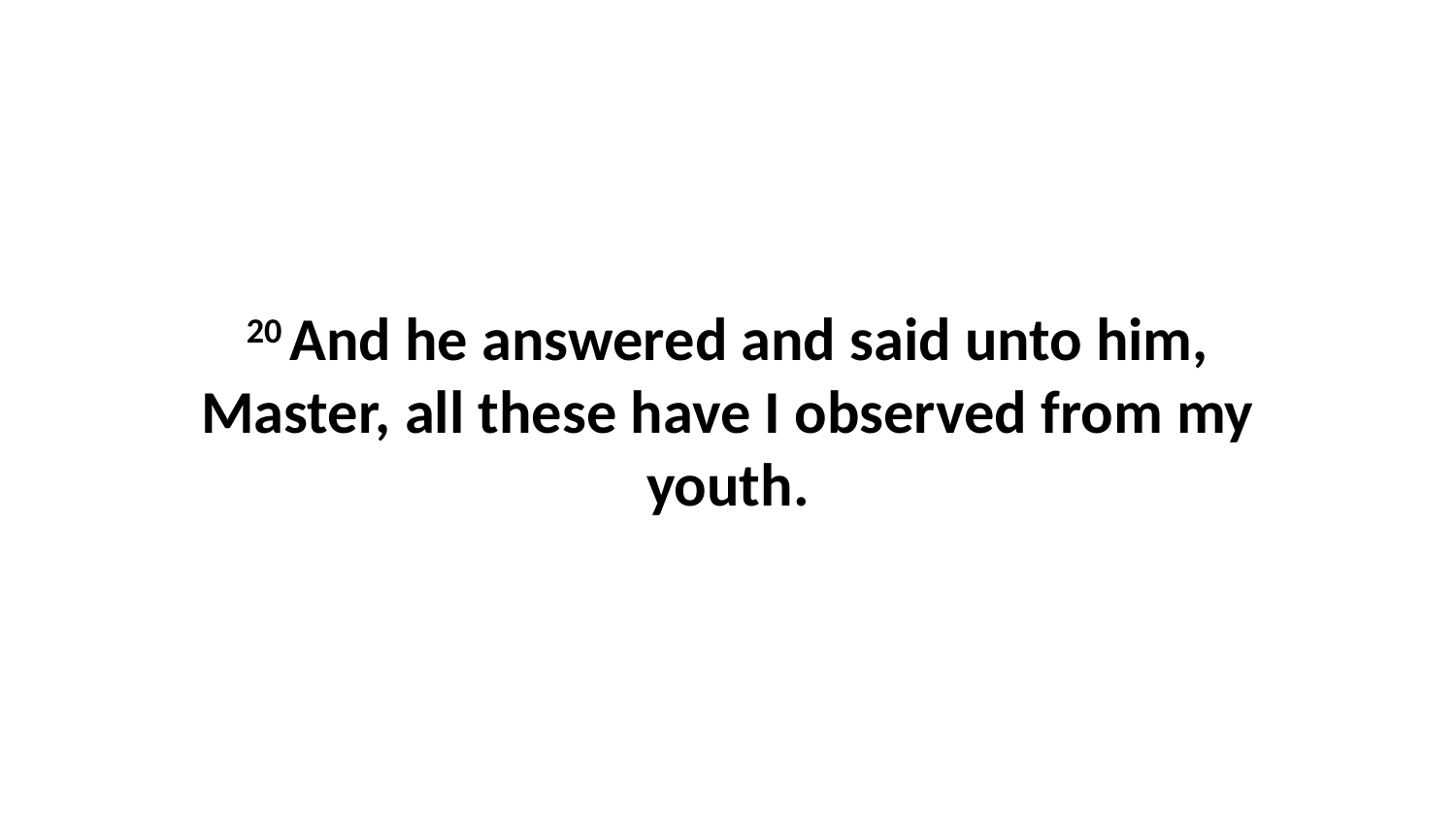

20 And he answered and said unto him, Master, all these have I observed from my youth.